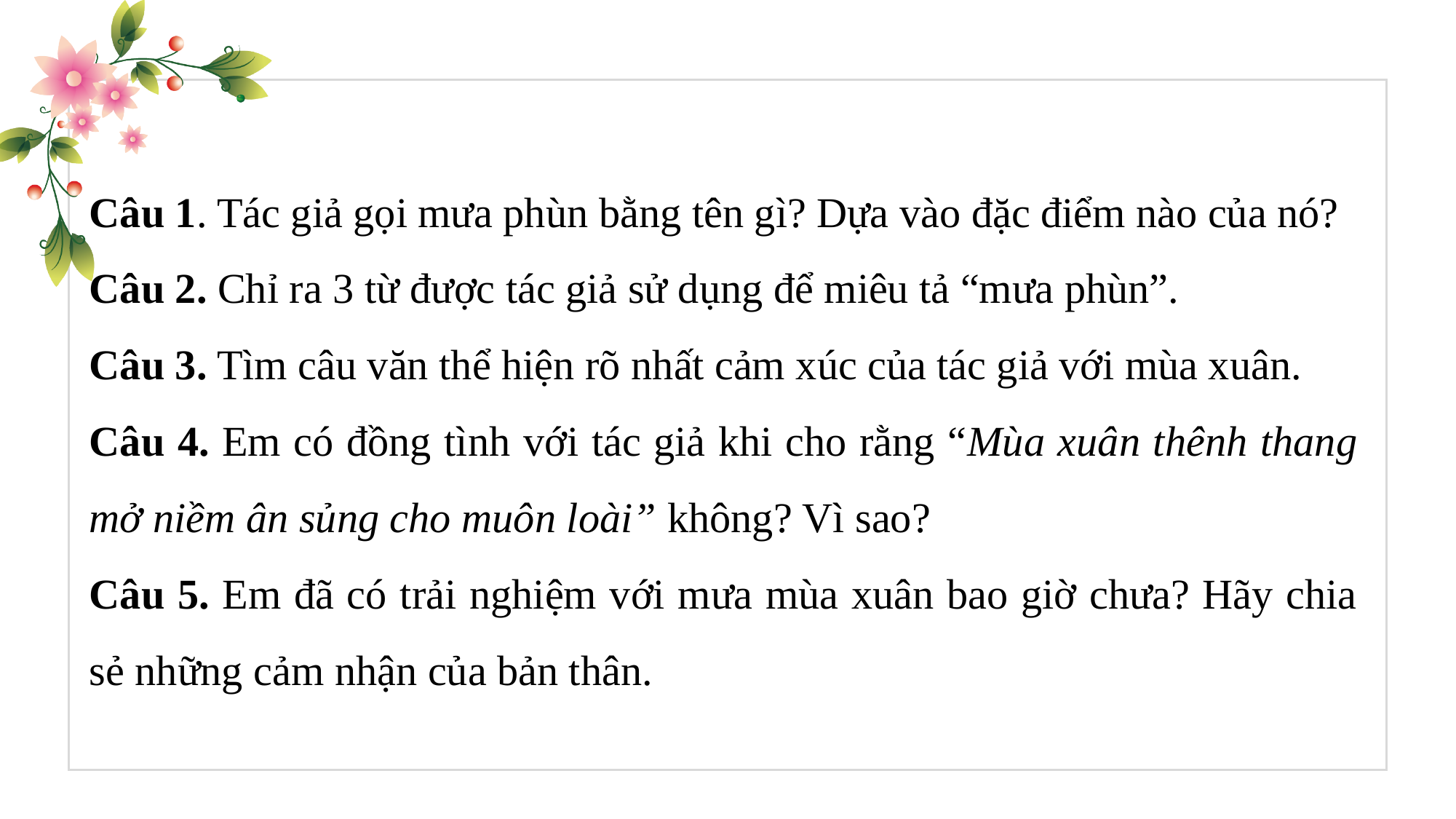

Câu 1. Tác giả gọi mưa phùn bằng tên gì? Dựa vào đặc điểm nào của nó?
Câu 2. Chỉ ra 3 từ được tác giả sử dụng để miêu tả “mưa phùn”.
Câu 3. Tìm câu văn thể hiện rõ nhất cảm xúc của tác giả với mùa xuân.
Câu 4. Em có đồng tình với tác giả khi cho rằng “Mùa xuân thênh thang mở niềm ân sủng cho muôn loài” không? Vì sao?
Câu 5. Em đã có trải nghiệm với mưa mùa xuân bao giờ chưa? Hãy chia sẻ những cảm nhận của bản thân.